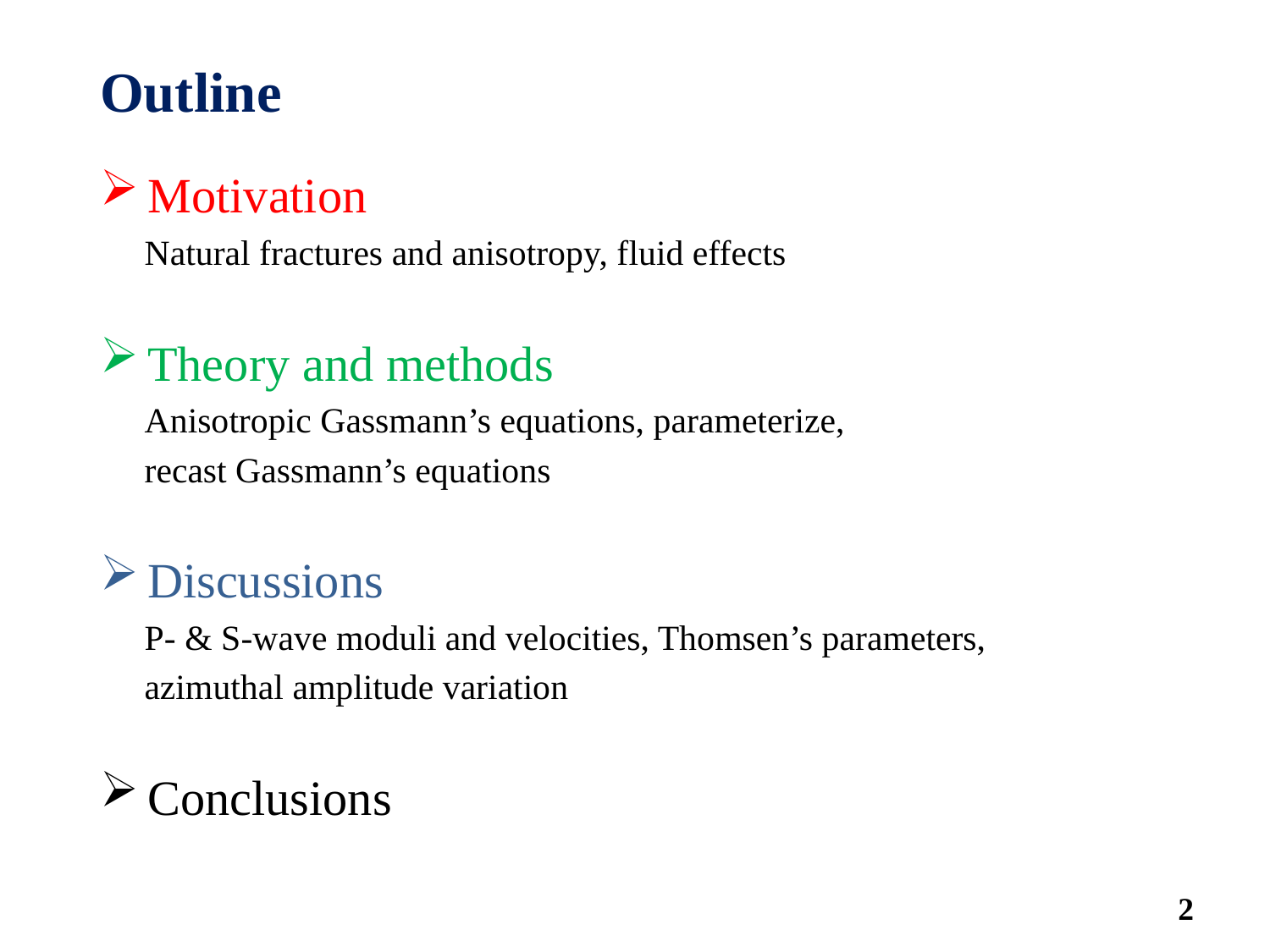

# Outline
Motivation
     Natural fractures and anisotropy, fluid effects

Theory and methods
     Anisotropic Gassmann’s equations, parameterize,
     recast Gassmann’s equations

Discussions
     P- & S-wave moduli and velocities, Thomsen’s parameters,
     azimuthal amplitude variation

Conclusions
2